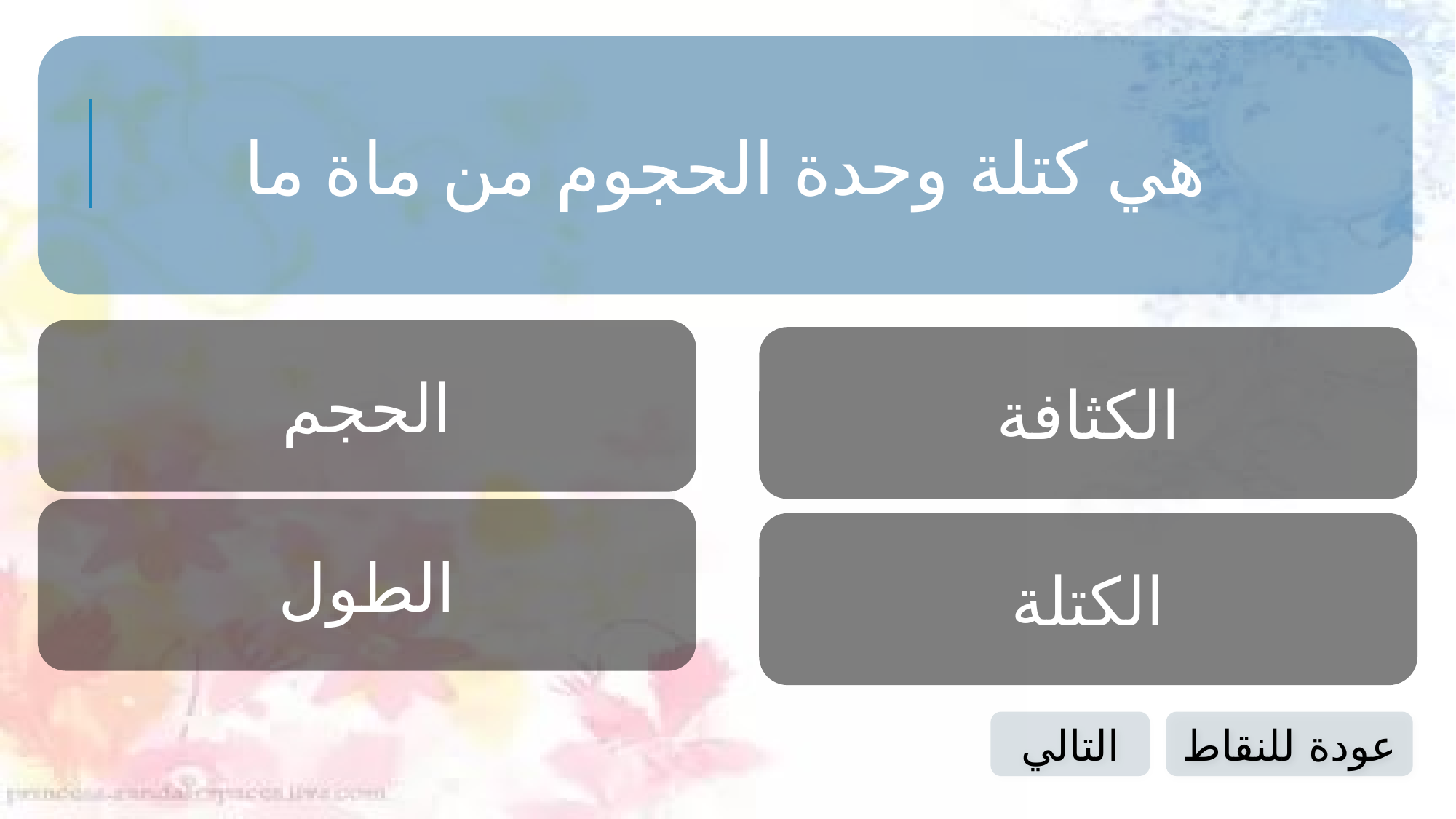

هي كتلة وحدة الحجوم من ماة ما
الحجم
الكثافة
الطول
الكتلة
التالي
عودة للنقاط